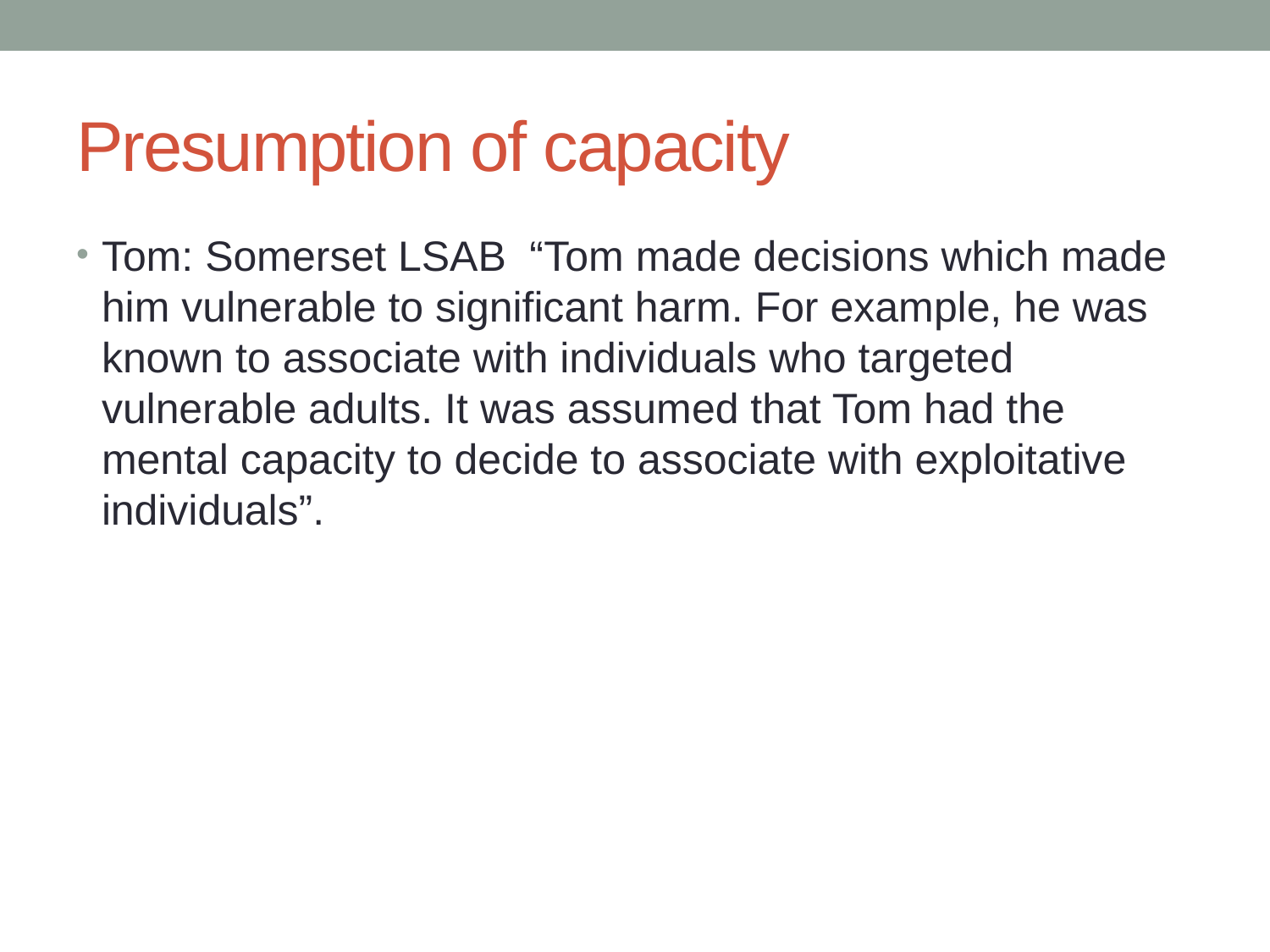

# Presumption of capacity
Tom: Somerset LSAB  “Tom made decisions which made him vulnerable to significant harm. For example, he was known to associate with individuals who targeted vulnerable adults. It was assumed that Tom had the mental capacity to decide to associate with exploitative individuals”.